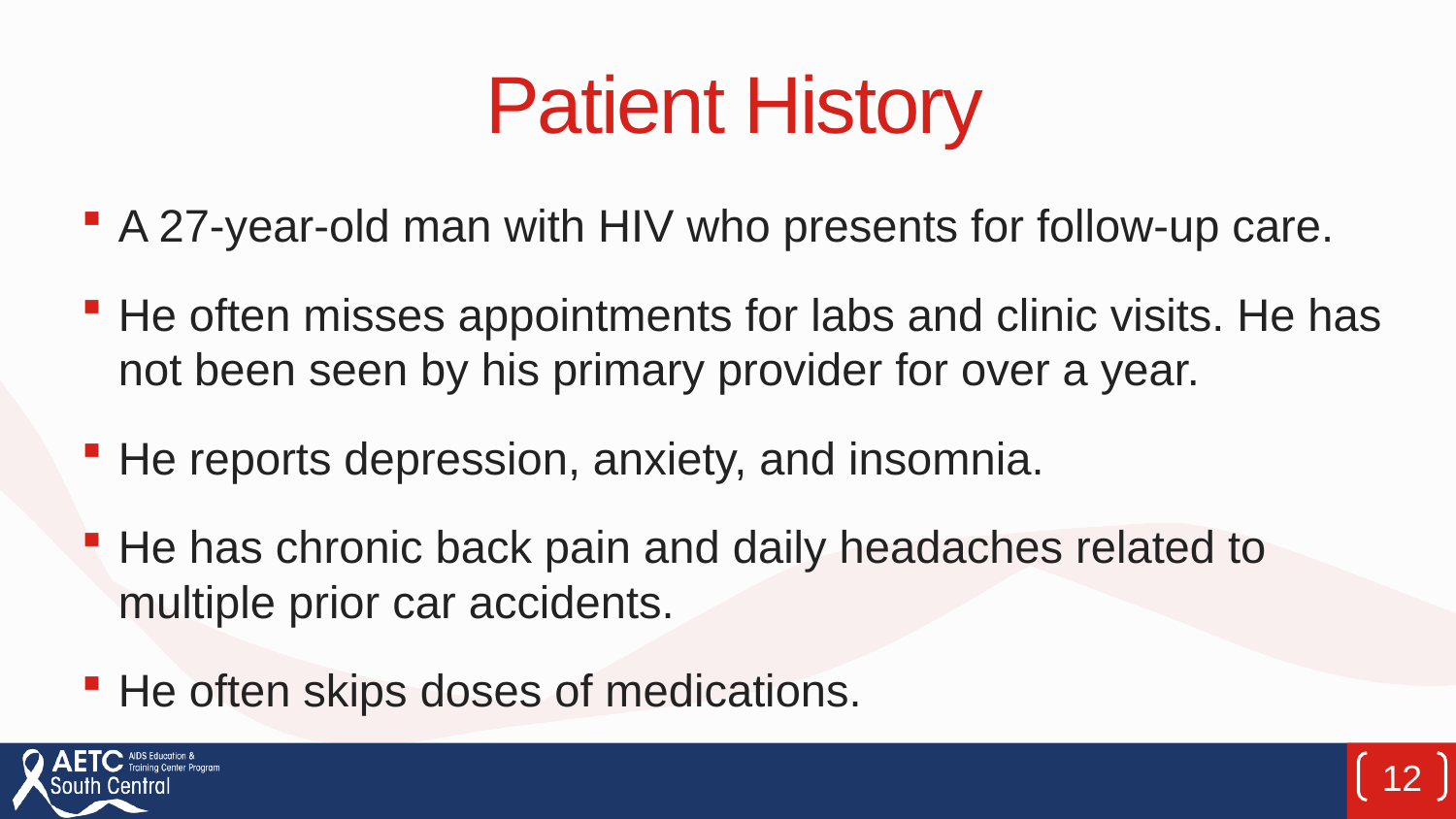

# Patient History
A 27-year-old man with HIV who presents for follow-up care.
He often misses appointments for labs and clinic visits. He has not been seen by his primary provider for over a year.
He reports depression, anxiety, and insomnia.
He has chronic back pain and daily headaches related to multiple prior car accidents.
He often skips doses of medications.
12